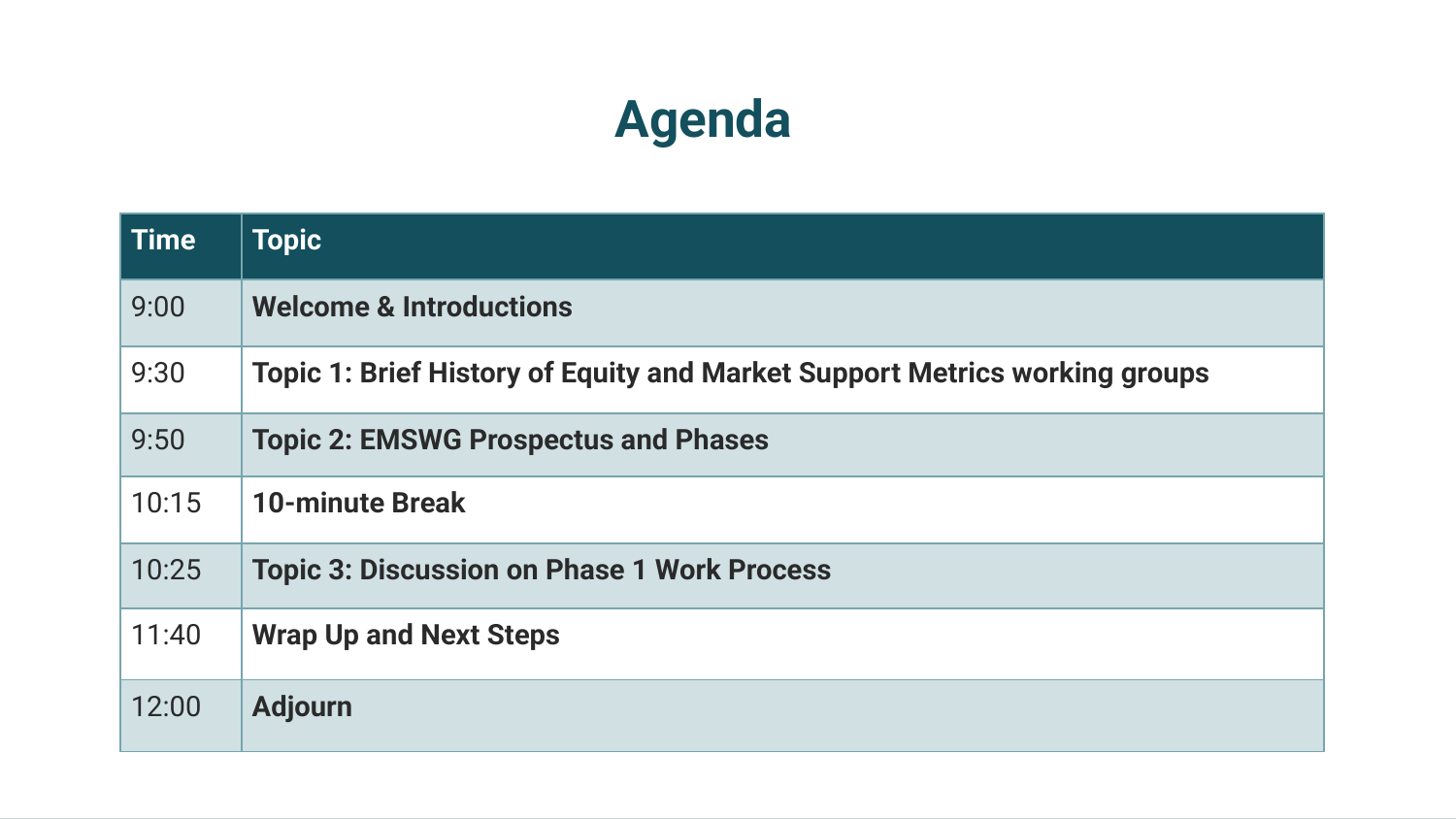

# Agenda

| Time | Topic |
| --- | --- |
| 9:00 | Welcome & Introductions |
| 9:30 | Topic 1: Brief History of Equity and Market Support Metrics working groups |
| 9:50 | Topic 2: EMSWG Prospectus and Phases |
| 10:15 | 10-minute Break |
| 10:25 | Topic 3: Discussion on Phase 1 Work Process |
| 11:40 | Wrap Up and Next Steps |
| 12:00 | Adjourn |

4